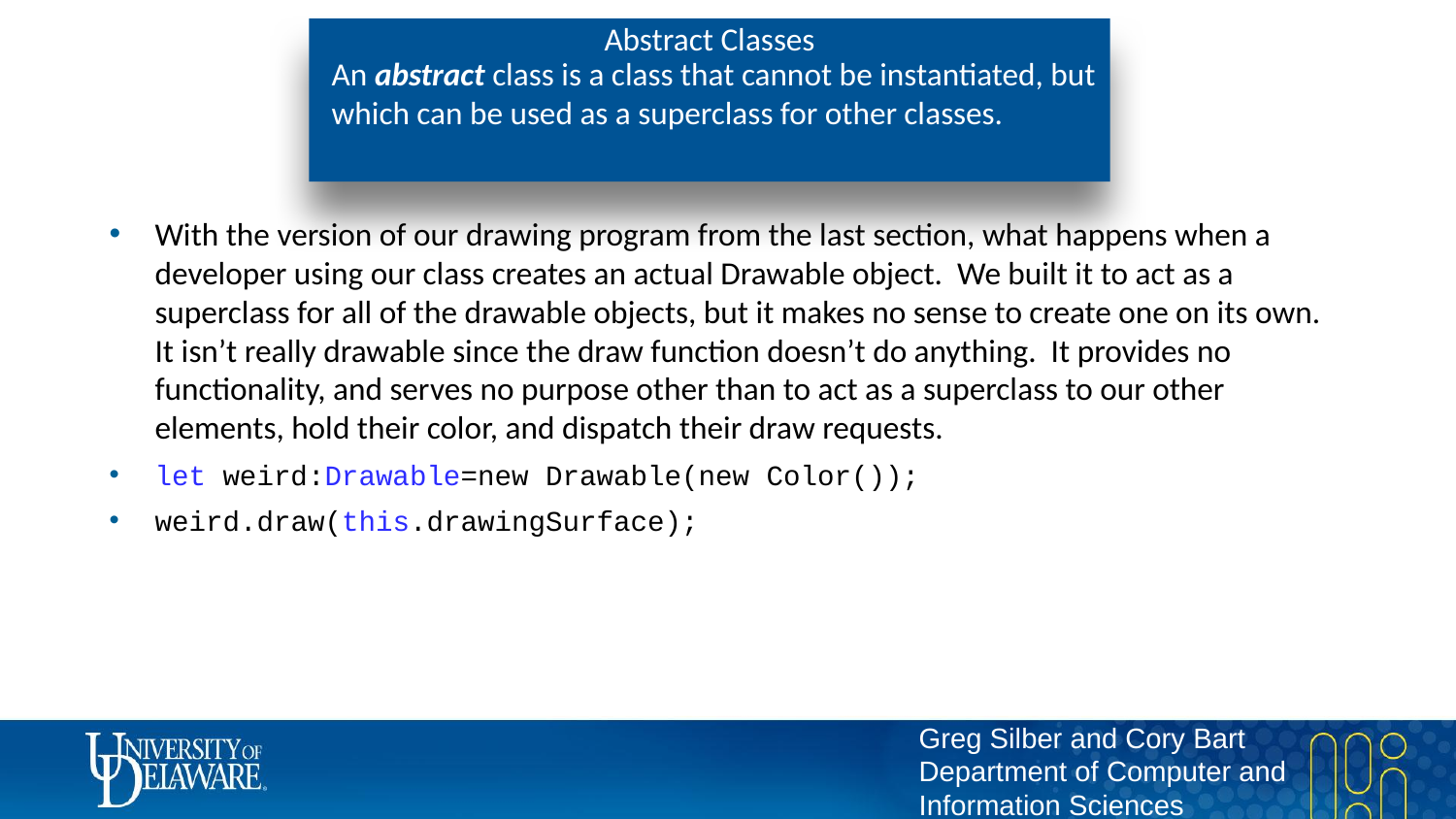

# Abstract Classes
An abstract class is a class that cannot be instantiated, but which can be used as a superclass for other classes.
With the version of our drawing program from the last section, what happens when a developer using our class creates an actual Drawable object.  We built it to act as a superclass for all of the drawable objects, but it makes no sense to create one on its own.  It isn’t really drawable since the draw function doesn’t do anything.  It provides no functionality, and serves no purpose other than to act as a superclass to our other elements, hold their color, and dispatch their draw requests.
let weird:Drawable=new Drawable(new Color());
weird.draw(this.drawingSurface);